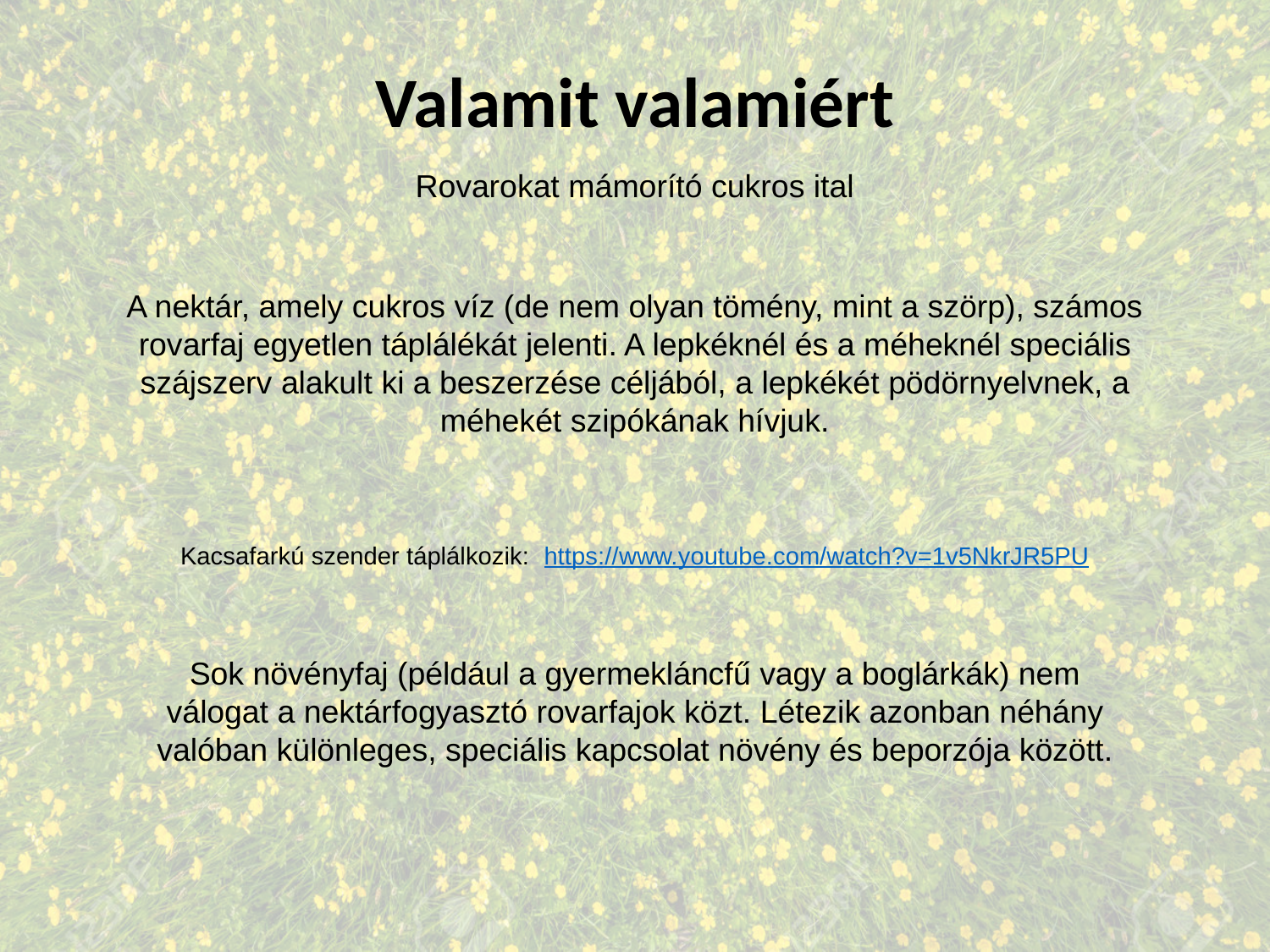

Valamit valamiért
Rovarokat mámorító cukros ital
A nektár, amely cukros víz (de nem olyan tömény, mint a szörp), számos rovarfaj egyetlen táplálékát jelenti. A lepkéknél és a méheknél speciális szájszerv alakult ki a beszerzése céljából, a lepkékét pödörnyelvnek, a méhekét szipókának hívjuk.
Kacsafarkú szender táplálkozik:  https://www.youtube.com/watch?v=1v5NkrJR5PU
Sok növényfaj (például a gyermekláncfű vagy a boglárkák) nem válogat a nektárfogyasztó rovarfajok közt. Létezik azonban néhány valóban különleges, speciális kapcsolat növény és beporzója között.